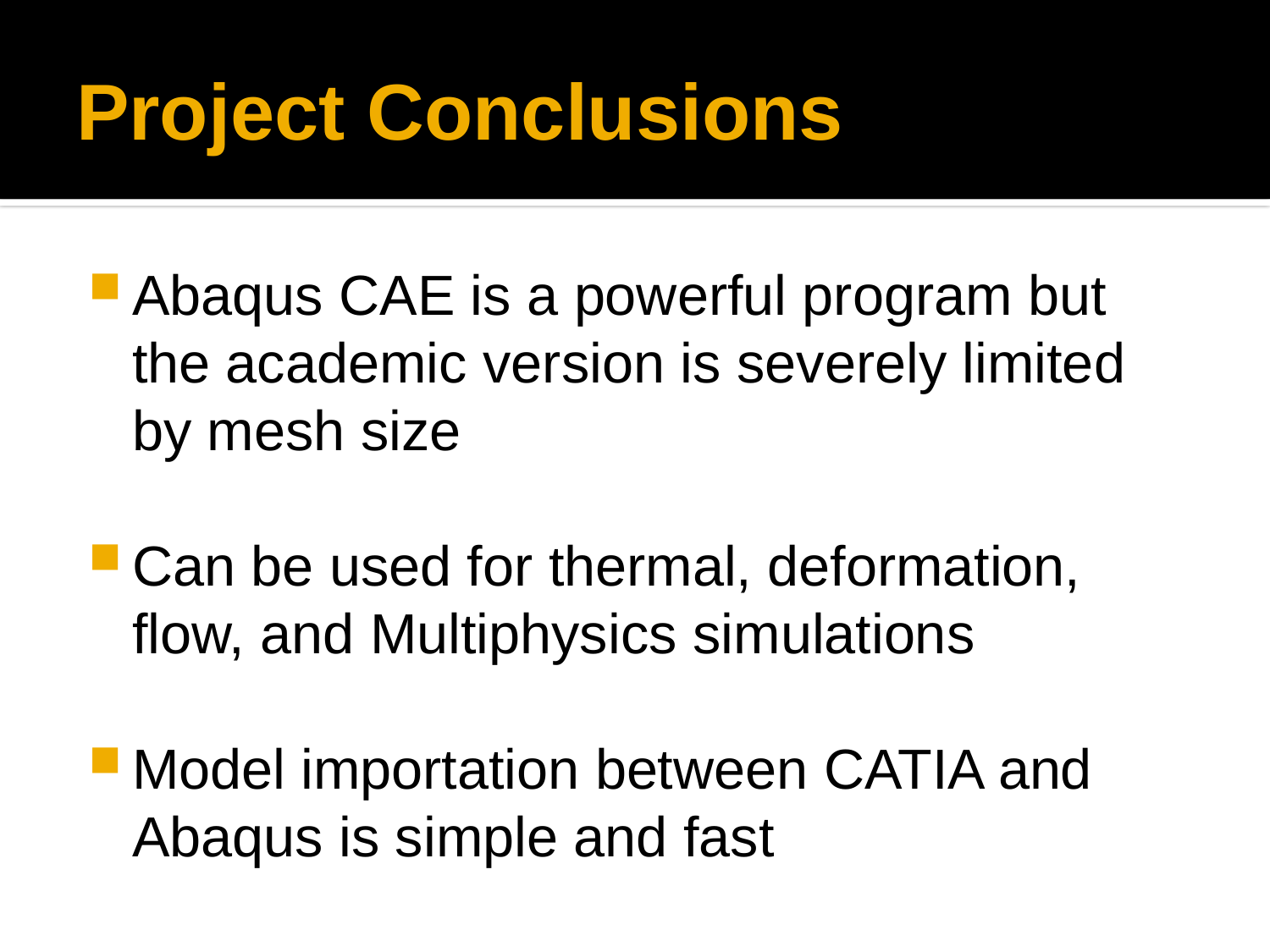

# Project Conclusions
Abaqus CAE is a powerful program but the academic version is severely limited by mesh size

Can be used for thermal, deformation, flow, and Multiphysics simulations

Model importation between CATIA and Abaqus is simple and fast